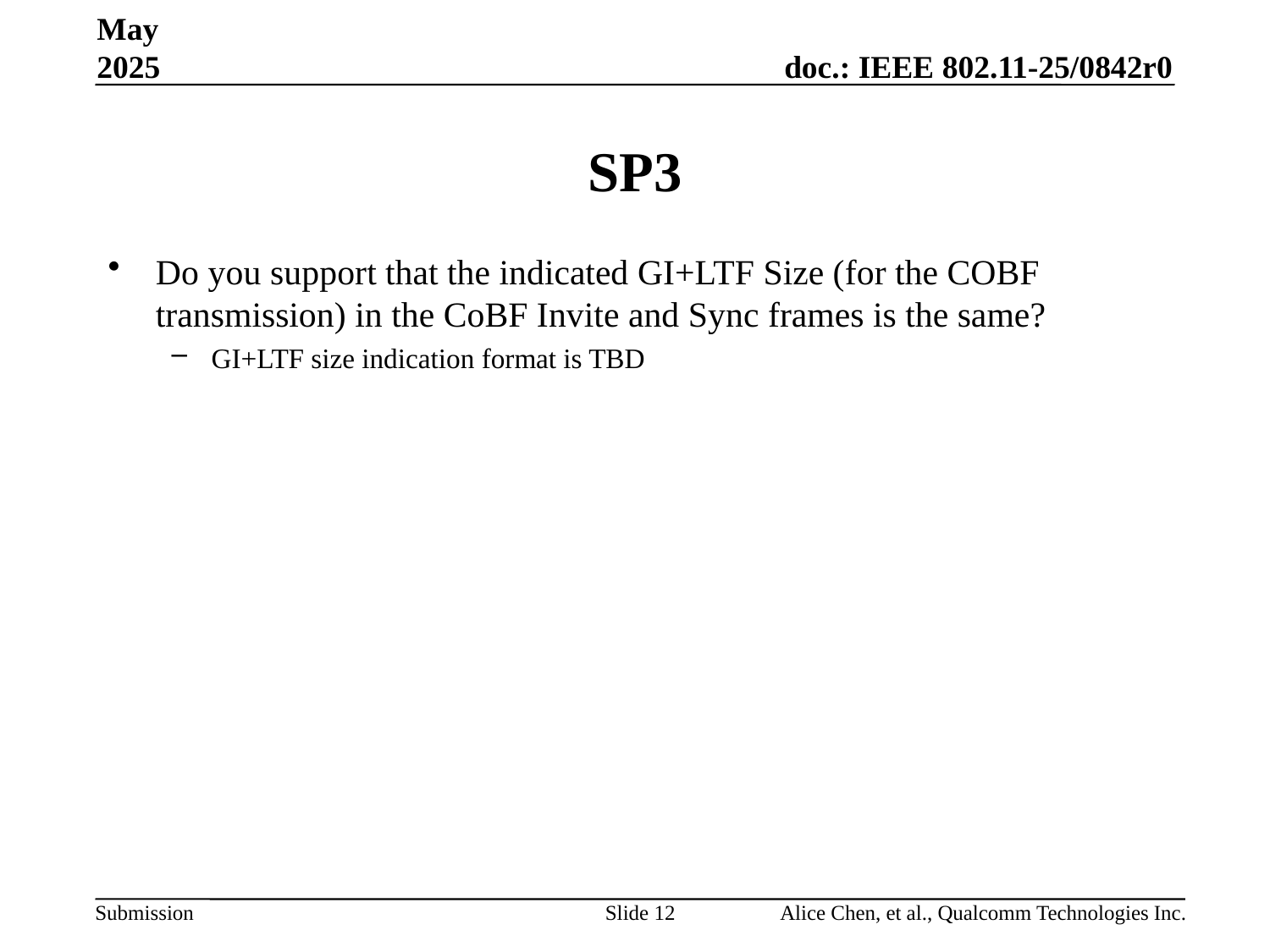

May 2025
# SP3
Do you support that the indicated GI+LTF Size (for the COBF transmission) in the CoBF Invite and Sync frames is the same?
GI+LTF size indication format is TBD

Slide 12
Alice Chen, et al., Qualcomm Technologies Inc.